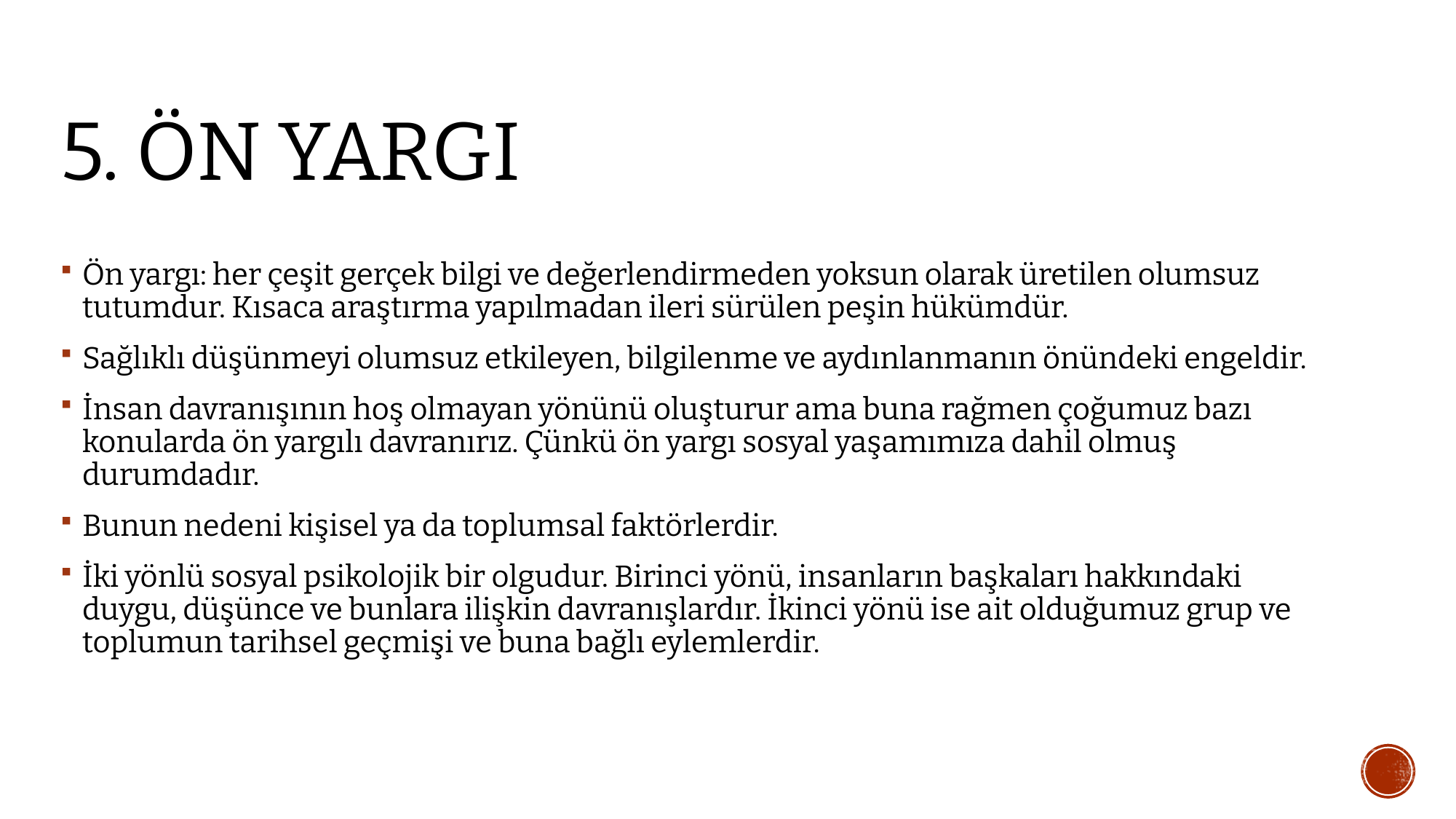

# 5. ÖN YARGI
Ön yargı: her çeşit gerçek bilgi ve değerlendirmeden yoksun olarak üretilen olumsuz tutumdur. Kısaca araştırma yapılmadan ileri sürülen peşin hükümdür.
Sağlıklı düşünmeyi olumsuz etkileyen, bilgilenme ve aydınlanmanın önündeki engeldir.
İnsan davranışının hoş olmayan yönünü oluşturur ama buna rağmen çoğumuz bazı konularda ön yargılı davranırız. Çünkü ön yargı sosyal yaşamımıza dahil olmuş durumdadır.
Bunun nedeni kişisel ya da toplumsal faktörlerdir.
İki yönlü sosyal psikolojik bir olgudur. Birinci yönü, insanların başkaları hakkındaki duygu, düşünce ve bunlara ilişkin davranışlardır. İkinci yönü ise ait olduğumuz grup ve toplumun tarihsel geçmişi ve buna bağlı eylemlerdir.